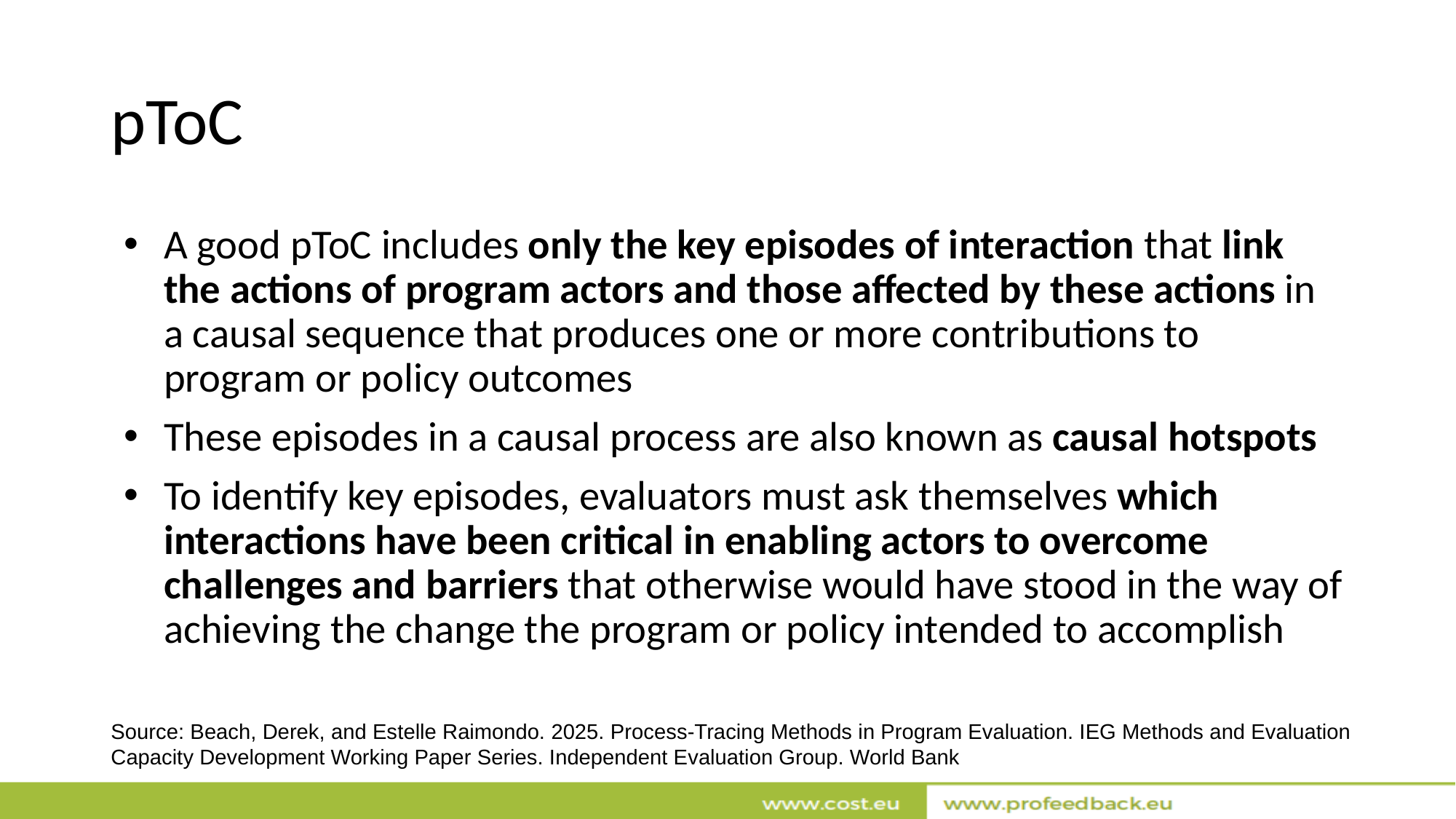

# pToC
A good pToC includes only the key episodes of interaction that link the actions of program actors and those affected by these actions in a causal sequence that produces one or more contributions to program or policy outcomes
These episodes in a causal process are also known as causal hotspots
To identify key episodes, evaluators must ask themselves which interactions have been critical in enabling actors to overcome challenges and barriers that otherwise would have stood in the way of achieving the change the program or policy intended to accomplish
Source: Beach, Derek, and Estelle Raimondo. 2025. Process-Tracing Methods in Program Evaluation. IEG Methods and Evaluation Capacity Development Working Paper Series. Independent Evaluation Group. World Bank